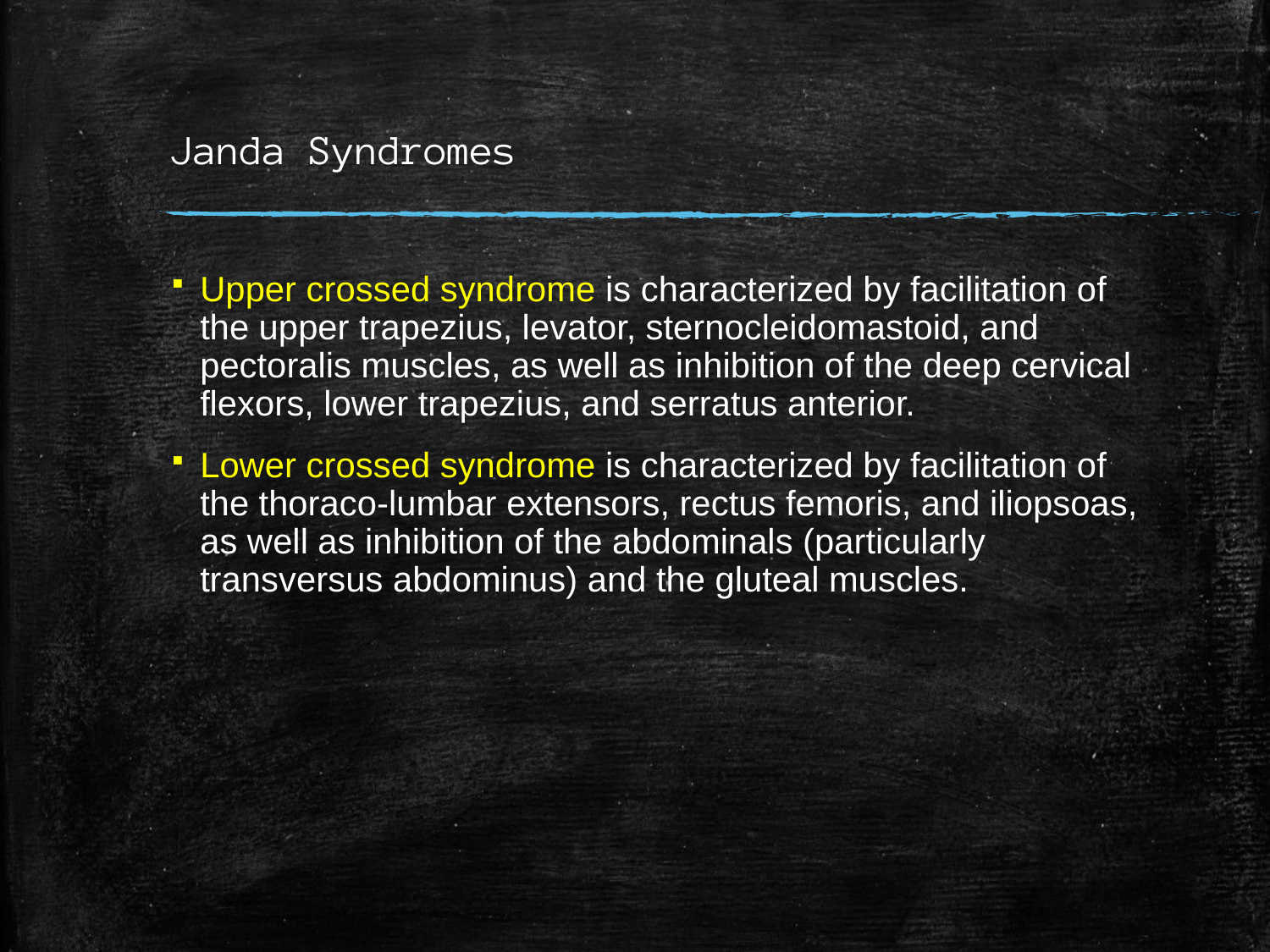

# Janda Syndromes
Upper crossed syndrome is characterized by facilitation of the upper trapezius, levator, sternocleidomastoid, and pectoralis muscles, as well as inhibition of the deep cervical flexors, lower trapezius, and serratus anterior.
Lower crossed syndrome is characterized by facilitation of the thoraco-lumbar extensors, rectus femoris, and iliopsoas, as well as inhibition of the abdominals (particularly transversus abdominus) and the gluteal muscles.